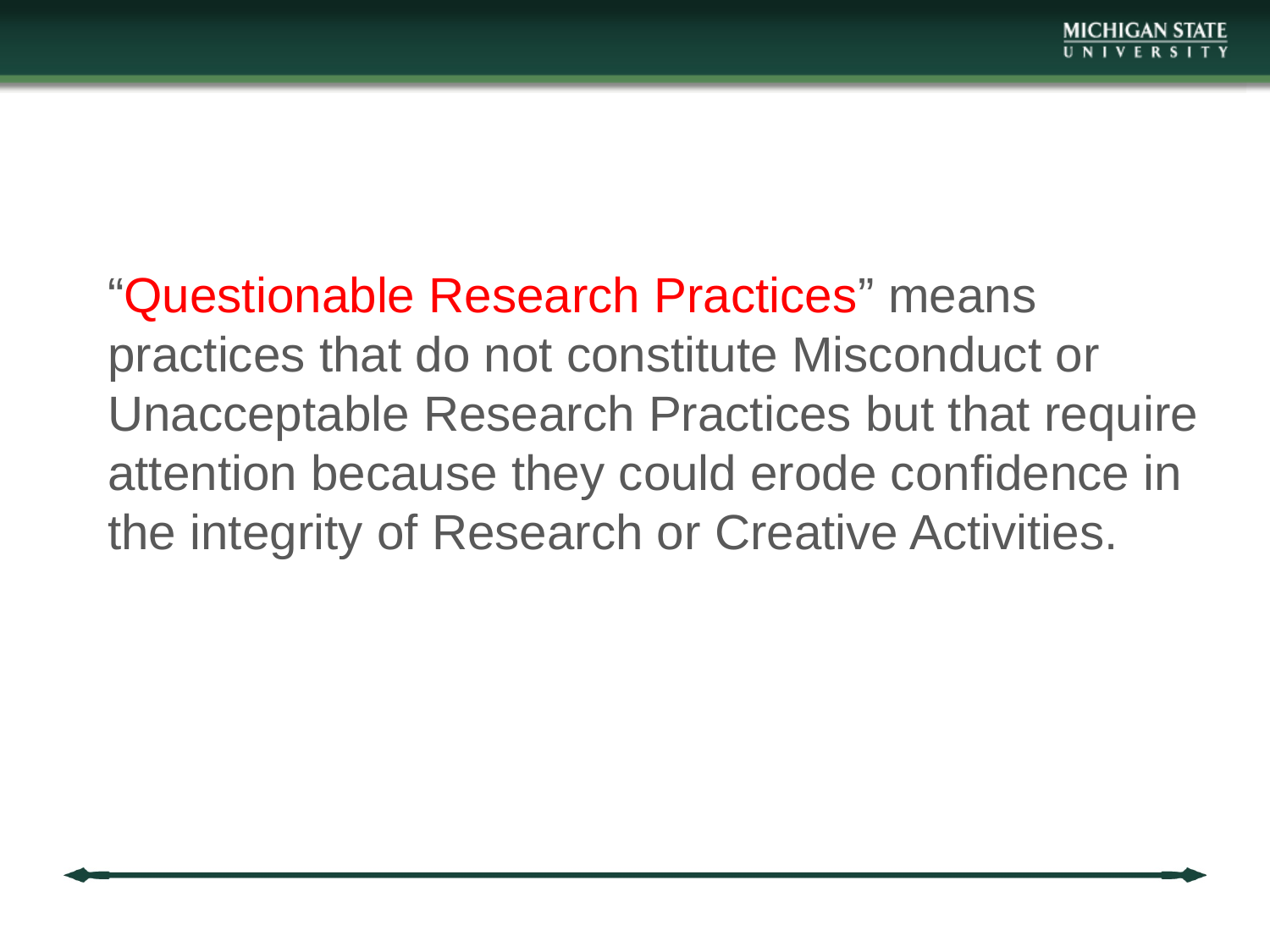

# Questionable Research Practices
“Questionable Research Practices” means practices that do not constitute Misconduct or Unacceptable Research Practices but that require attention because they could erode confidence in the integrity of Research or Creative Activities.